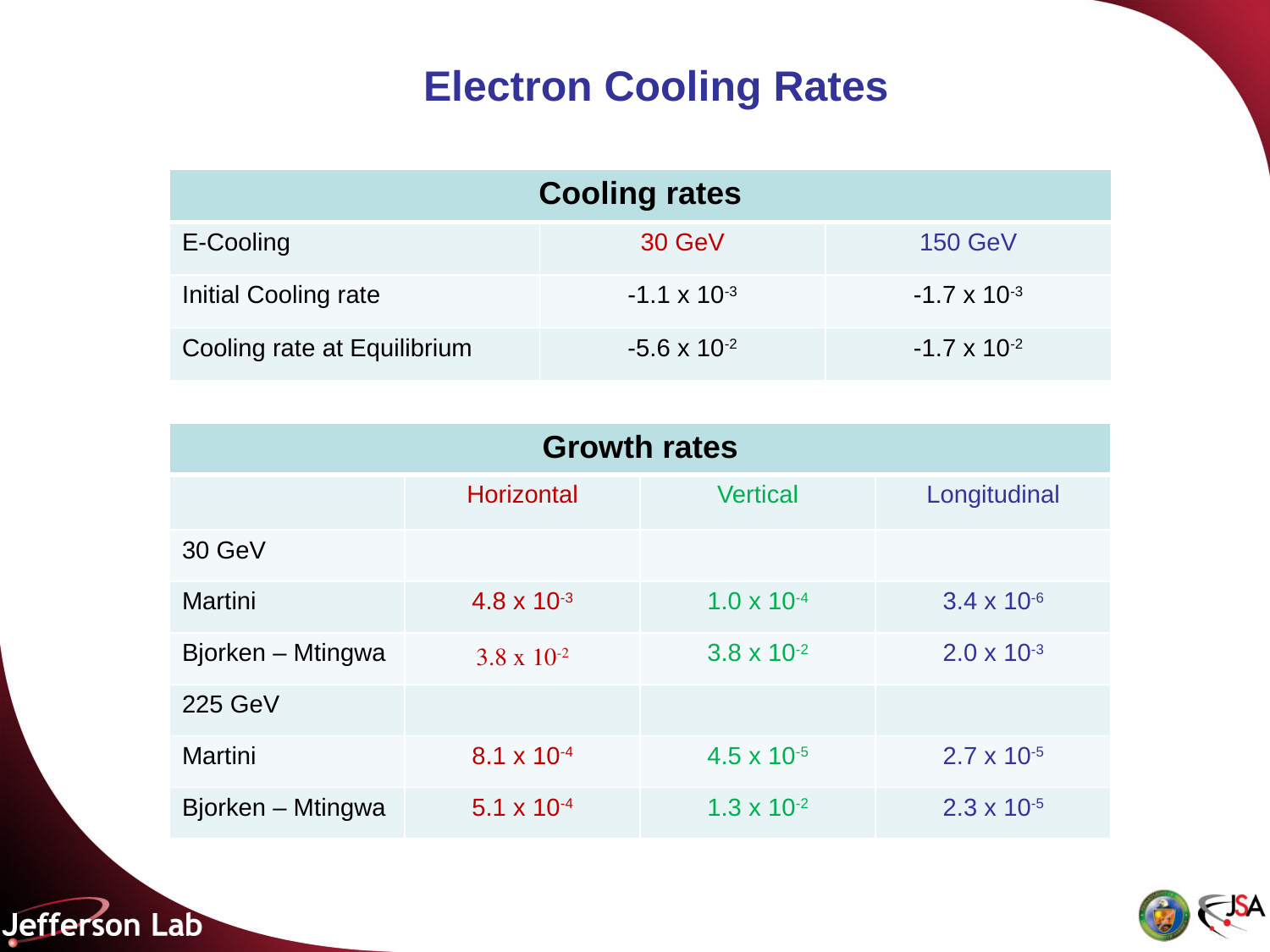

Electron Cooling Rates
| Cooling rates |  |  |
| --- | --- | --- |
| E-Cooling | 30 GeV | 150 GeV |
| Initial Cooling rate | -1.1 x 10-3 | -1.7 x 10-3 |
| Cooling rate at Equilibrium | -5.6 x 10-2 | -1.7 x 10-2 |
| Growth rates |  |  |  |
| --- | --- | --- | --- |
|  | Horizontal | Vertical | Longitudinal |
| 30 GeV |  |  |  |
| Martini | 4.8 x 10-3 | 1.0 x 10-4 | 3.4 x 10-6 |
| Bjorken – Mtingwa | 3.8 x 10-2 | 3.8 x 10-2 | 2.0 x 10-3 |
| 225 GeV |  |  |  |
| Martini | 8.1 x 10-4 | 4.5 x 10-5 | 2.7 x 10-5 |
| Bjorken – Mtingwa | 5.1 x 10-4 | 1.3 x 10-2 | 2.3 x 10-5 |